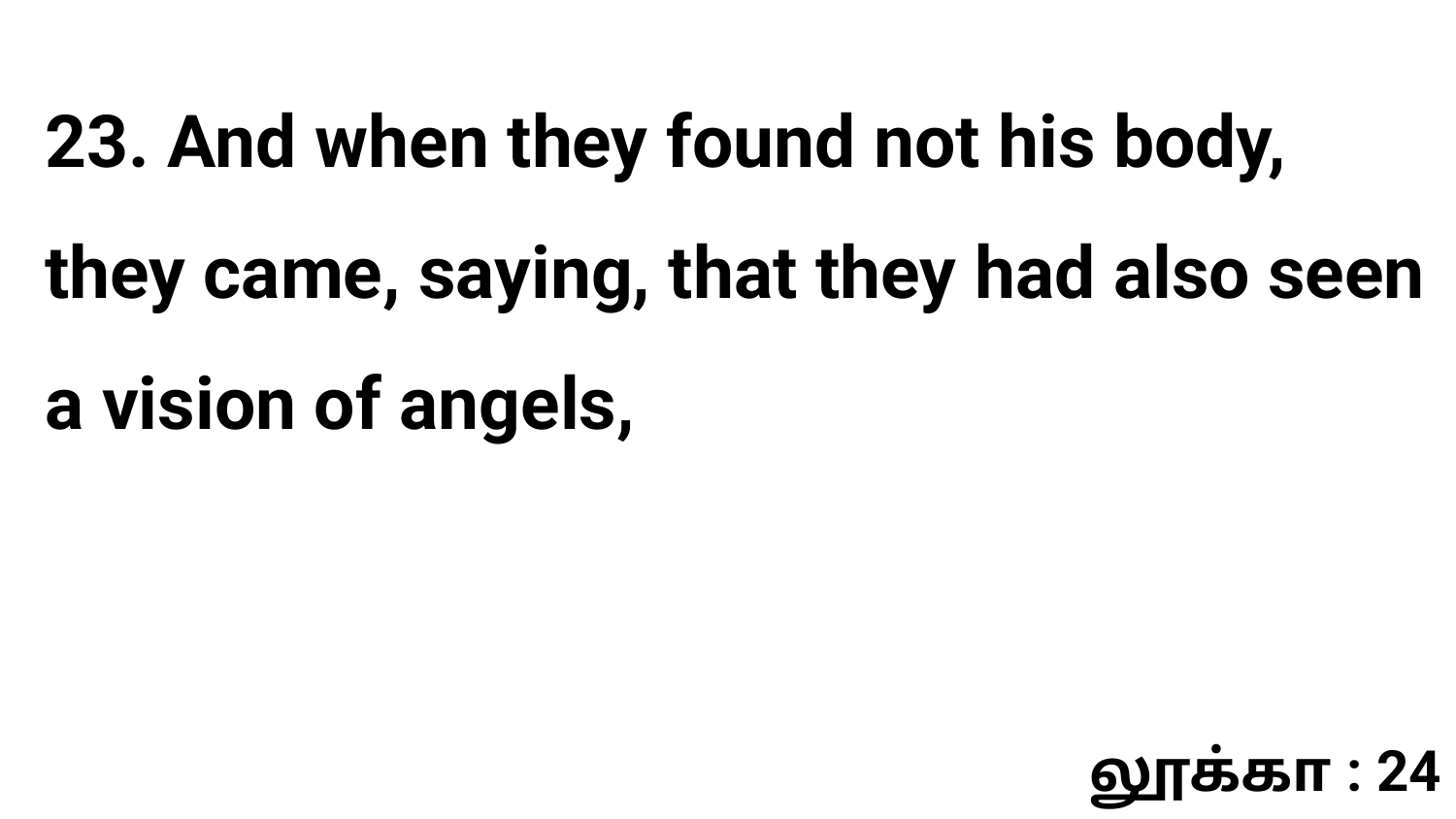

23. And when they found not his body, they came, saying, that they had also seen a vision of angels,
லூக்கா : 24